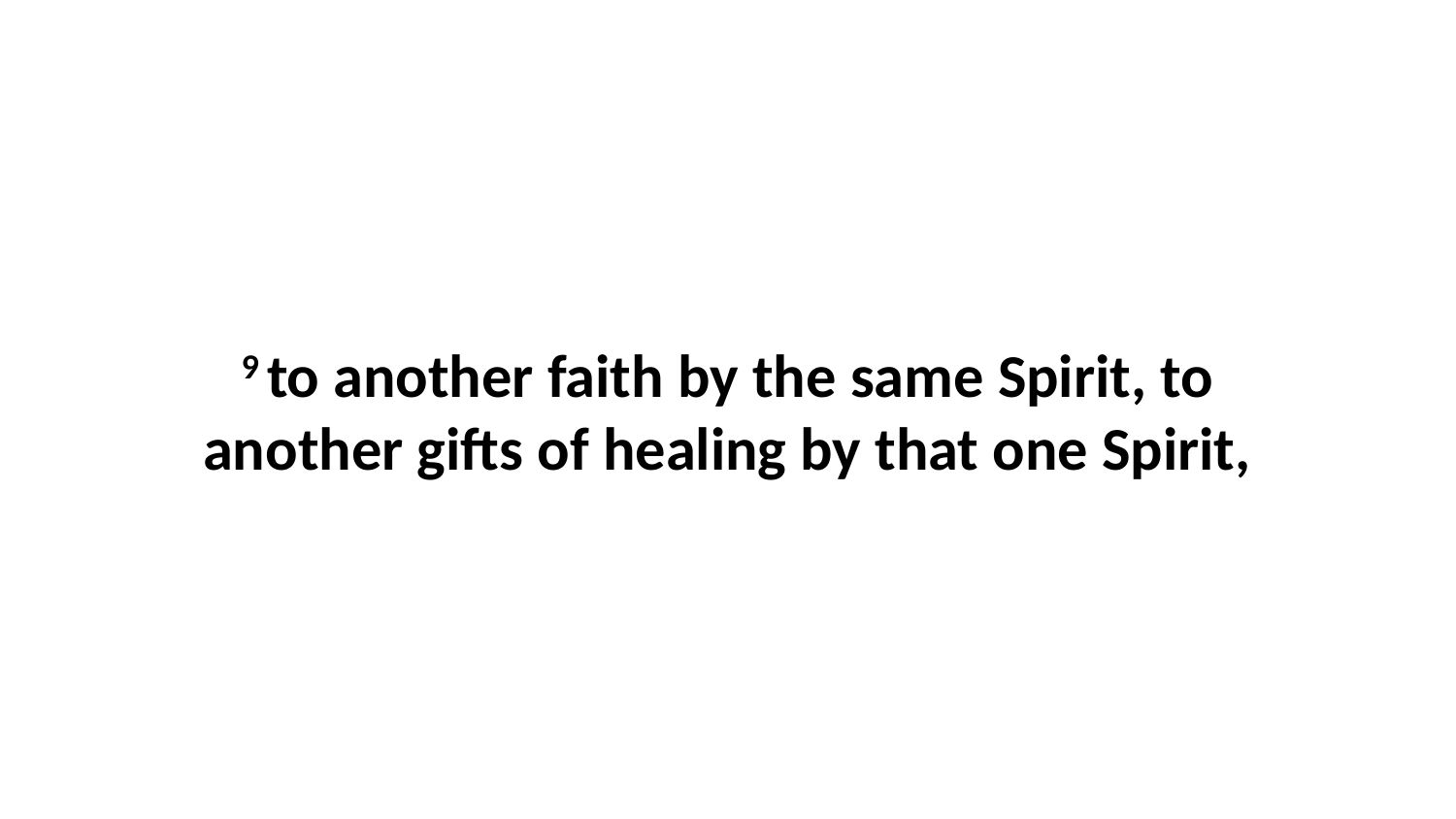

9 to another faith by the same Spirit, to another gifts of healing by that one Spirit,